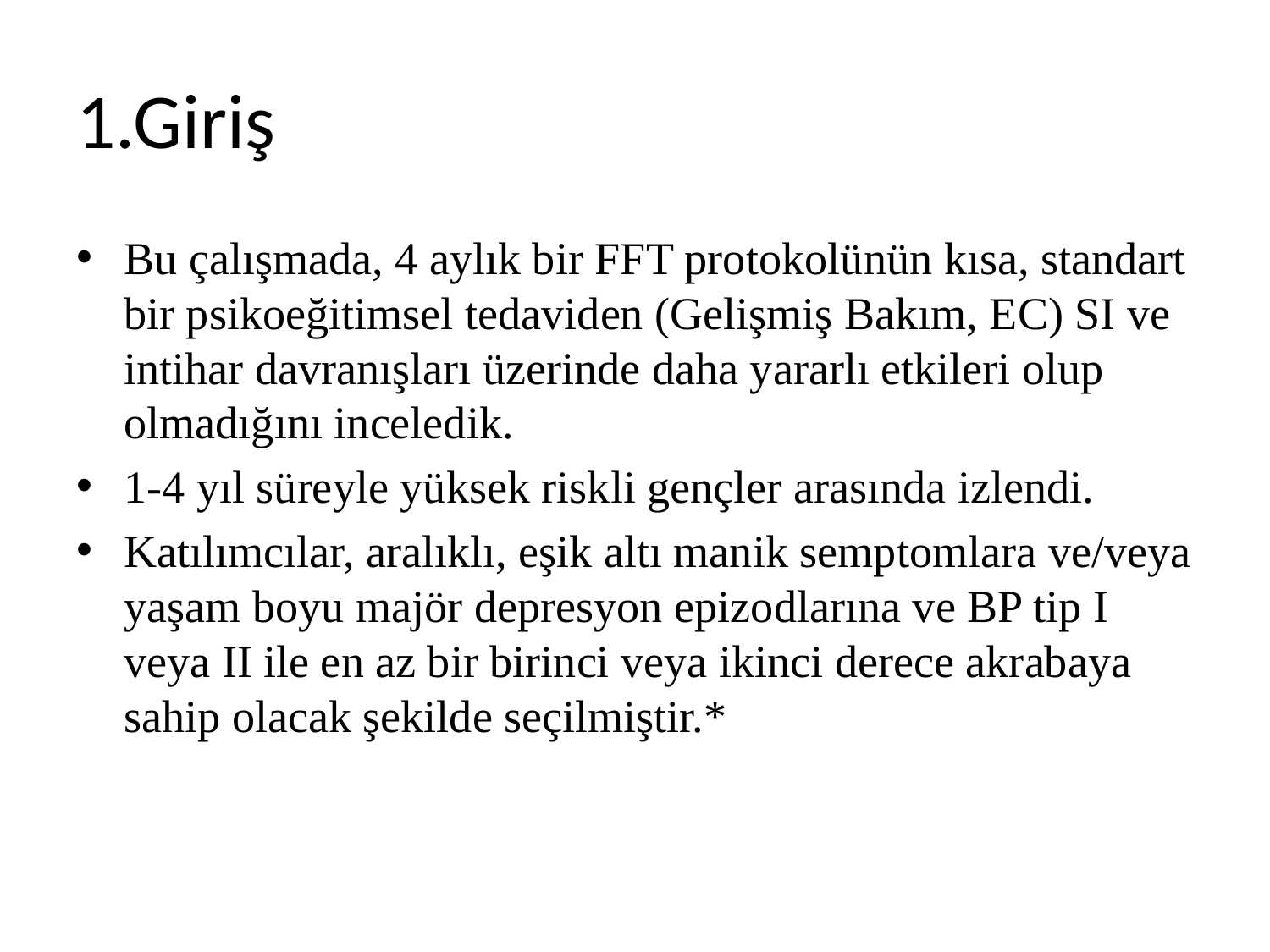

# 1.Giriş
Bu çalışmada, 4 aylık bir FFT protokolünün kısa, standart bir psikoeğitimsel tedaviden (Gelişmiş Bakım, EC) SI ve intihar davranışları üzerinde daha yararlı etkileri olup olmadığını inceledik.
1-4 yıl süreyle yüksek riskli gençler arasında izlendi.
Katılımcılar, aralıklı, eşik altı manik semptomlara ve/veya yaşam boyu majör depresyon epizodlarına ve BP tip I veya II ile en az bir birinci veya ikinci derece akrabaya sahip olacak şekilde seçilmiştir.*